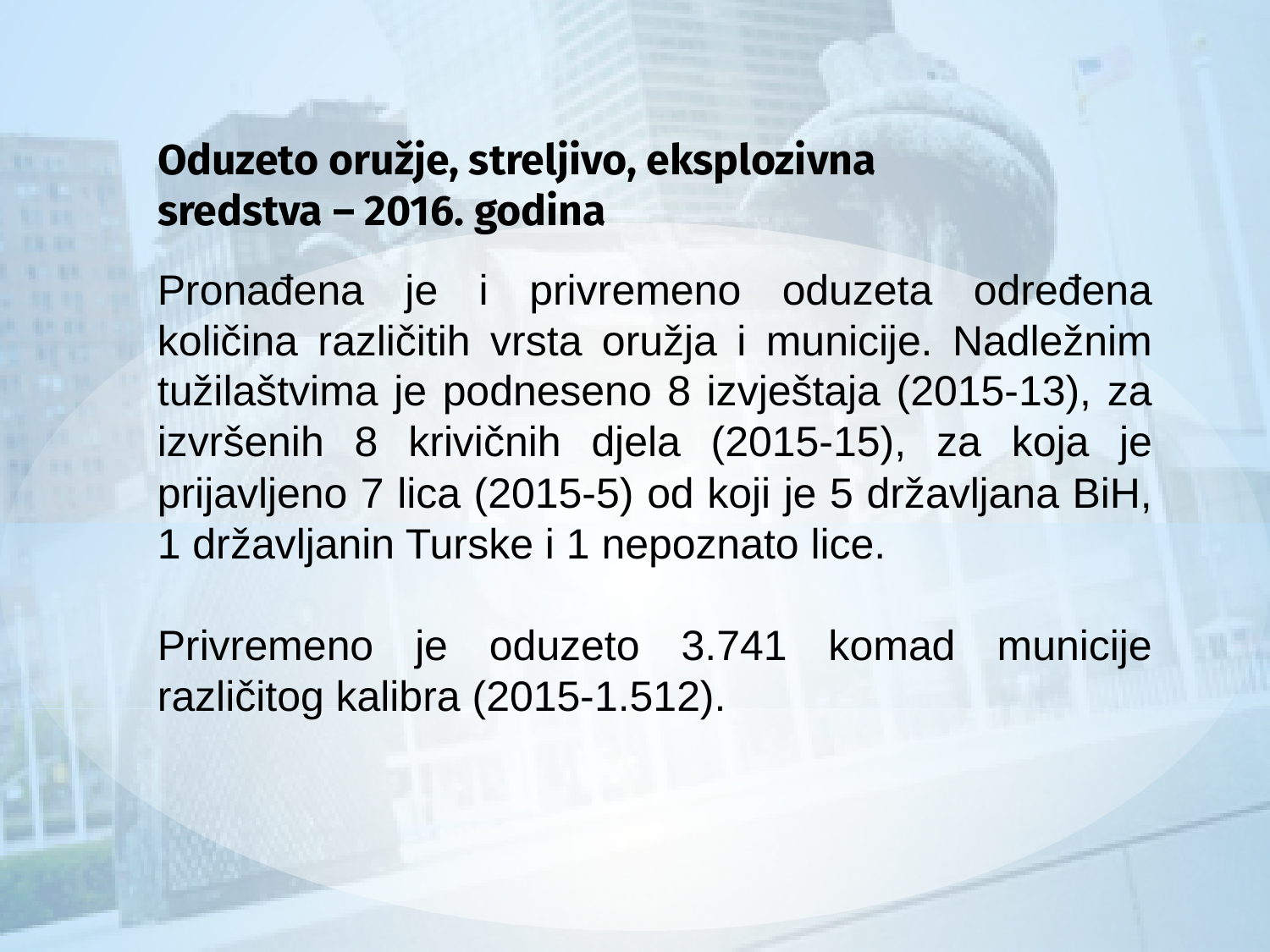

Oduzeto oružje, streljivo, eksplozivna sredstva – 2016. godina
Pronađena je i privremeno oduzeta određena količina različitih vrsta oružja i municije. Nadležnim tužilaštvima je podneseno 8 izvještaja (2015-13), za izvršenih 8 krivičnih djela (2015-15), za koja je prijavljeno 7 lica (2015-5) od koji je 5 državljana BiH, 1 državljanin Turske i 1 nepoznato lice.

Privremeno je oduzeto 3.741 komad municije različitog kalibra (2015-1.512).